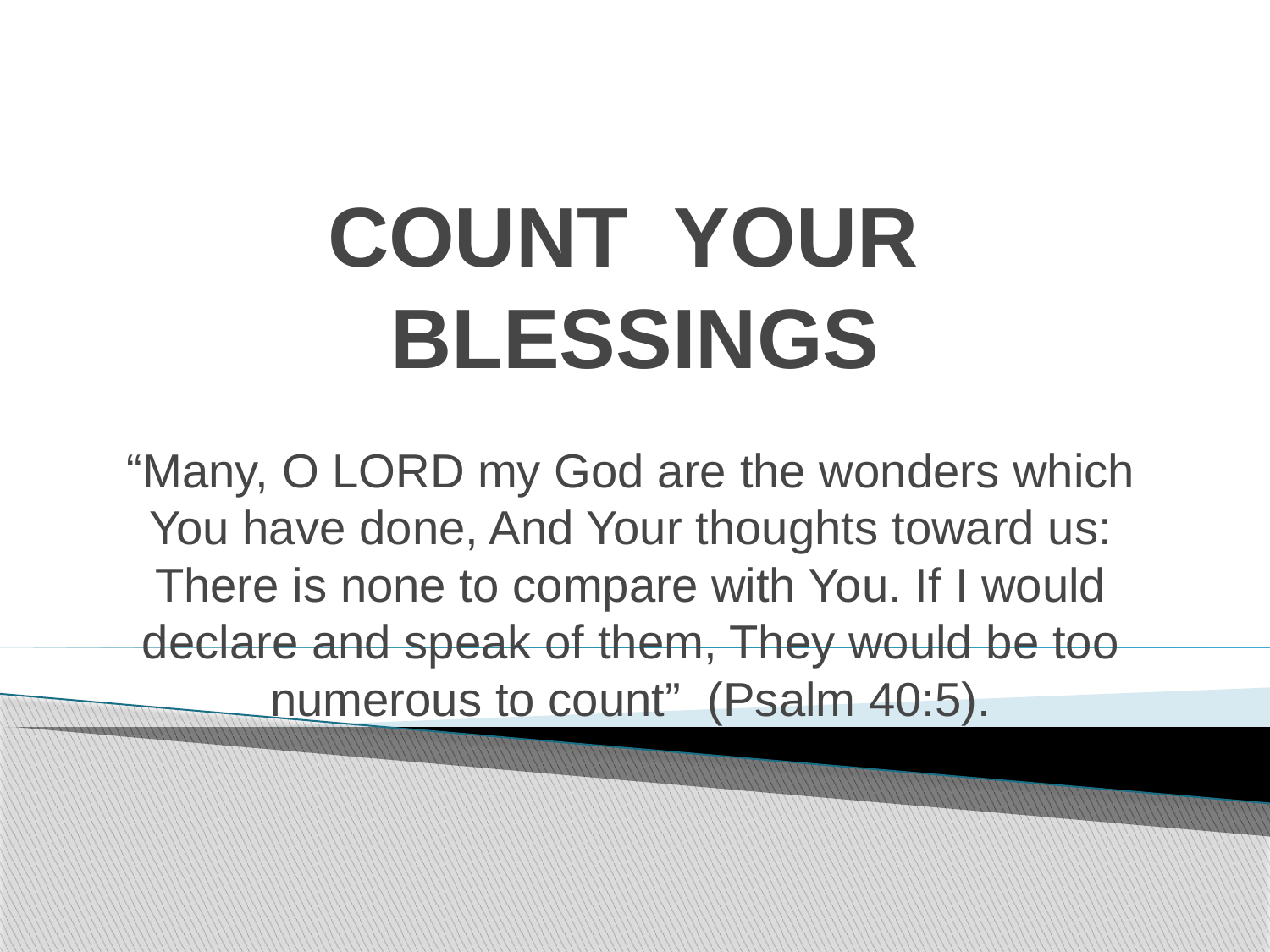

# COUNT  YOUR  BLESSINGS
“Many, O LORD my God are the wonders which You have done, And Your thoughts toward us: There is none to compare with You. If I would declare and speak of them, They would be too numerous to count”  (Psalm 40:5).